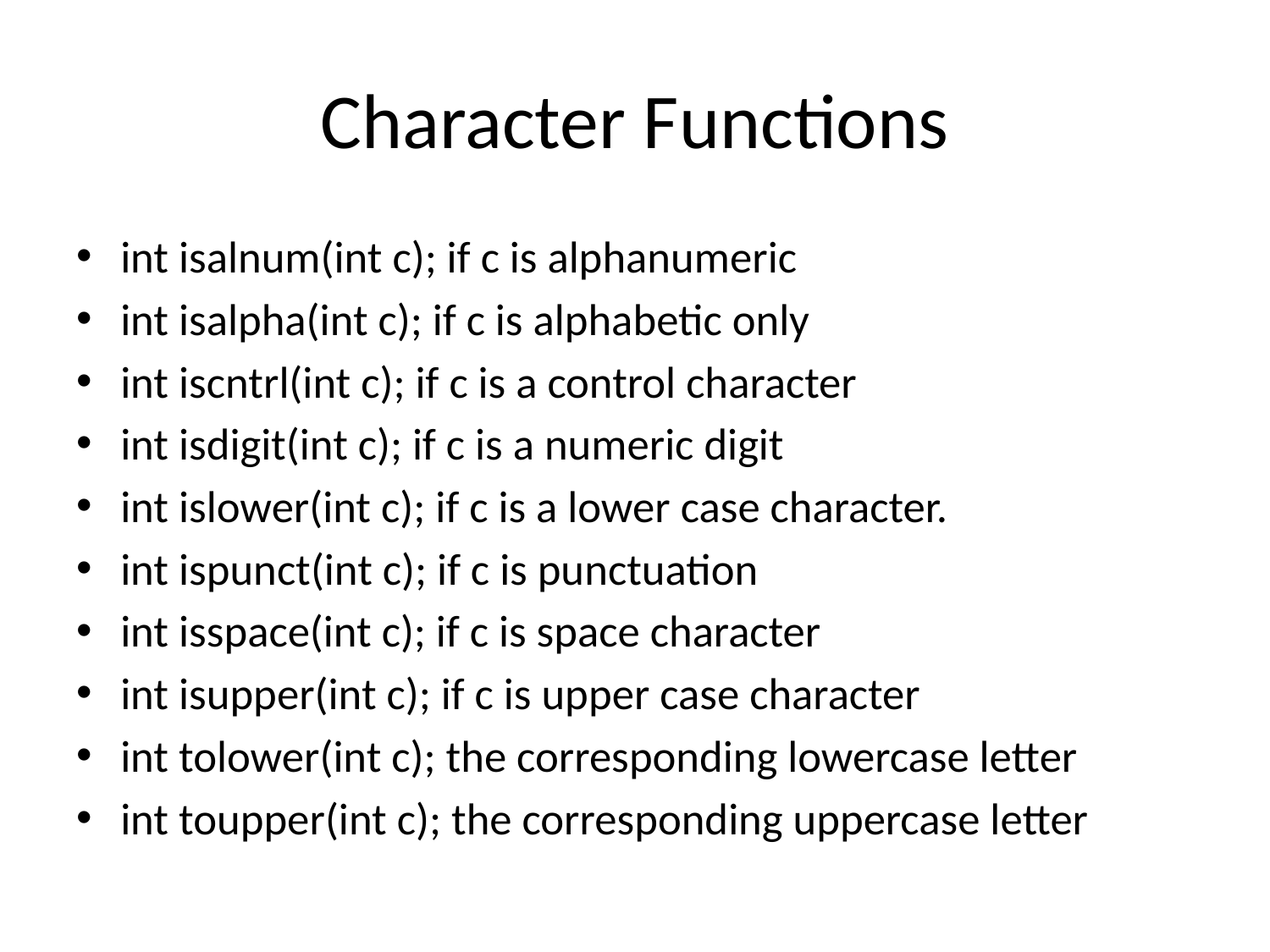

# Character Functions
int isalnum(int c); if c is alphanumeric
int isalpha(int c); if c is alphabetic only
int iscntrl(int c); if c is a control character
int isdigit(int c); if c is a numeric digit
int islower(int c); if c is a lower case character.
int ispunct(int c); if c is punctuation
int isspace(int c); if c is space character
int isupper(int c); if c is upper case character
int tolower(int c); the corresponding lowercase letter
int toupper(int c); the corresponding uppercase letter